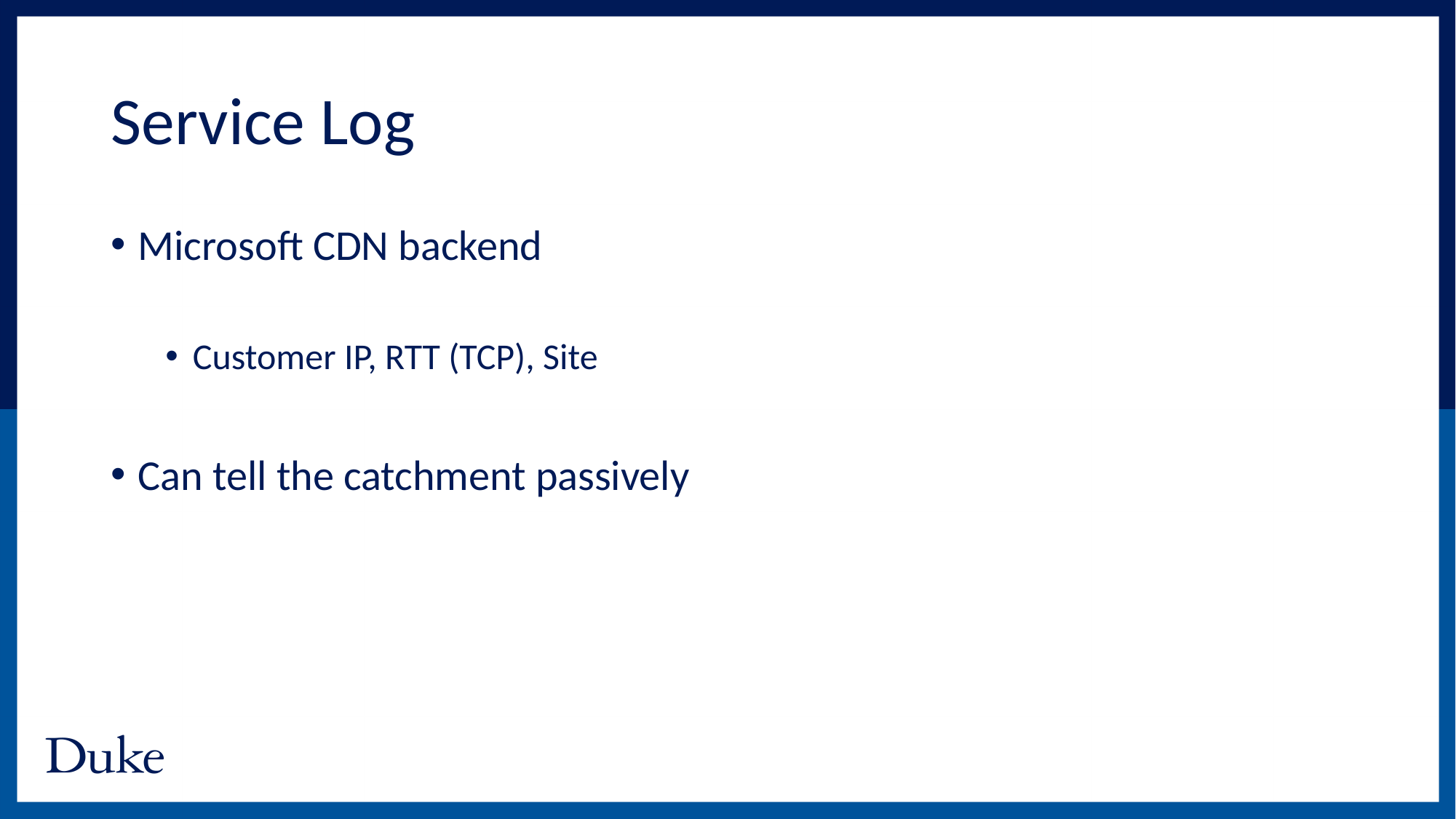

# Service Log
Microsoft CDN backend

Customer IP, RTT (TCP), Site

Can tell the catchment passively